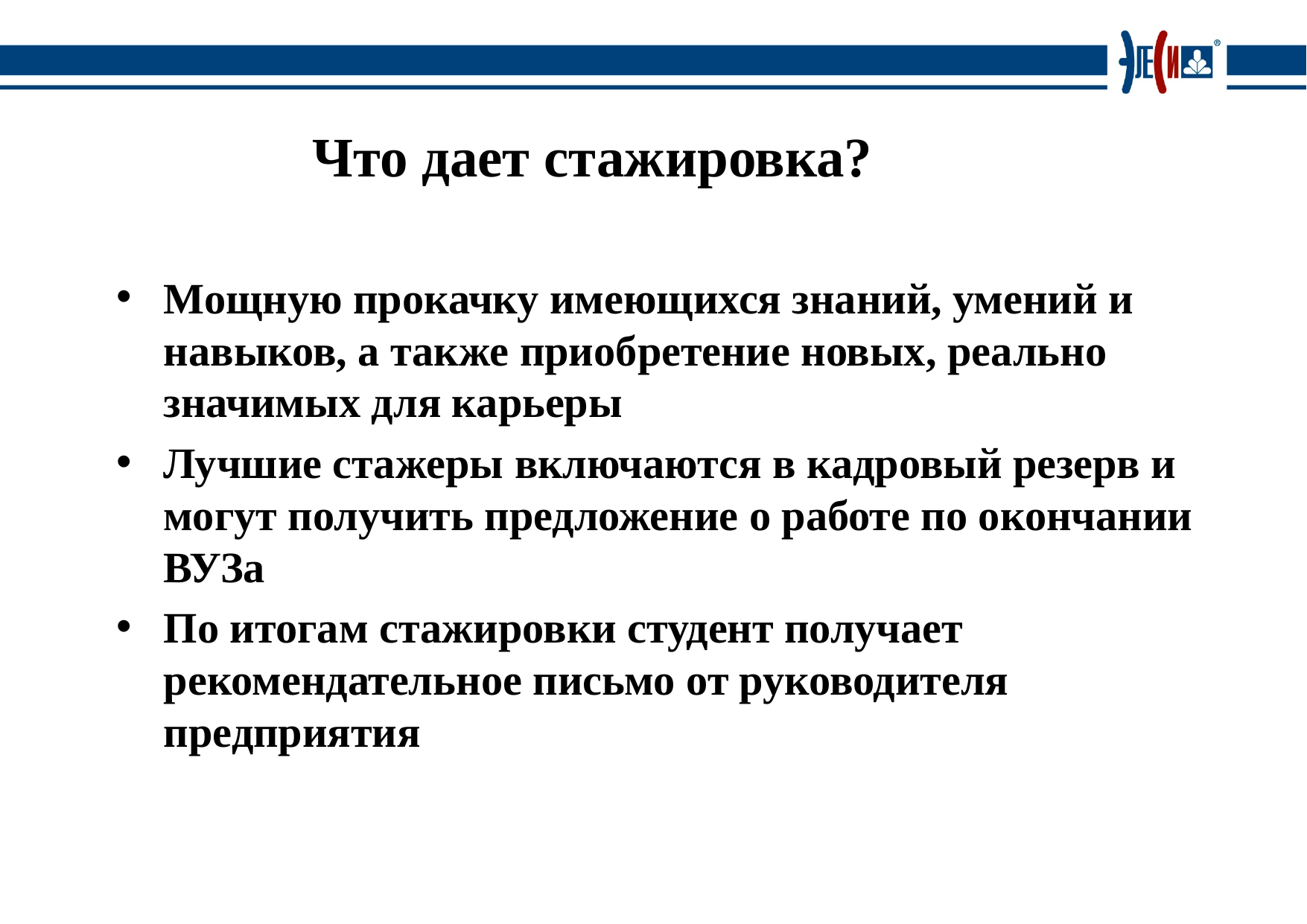

# Что дает стажировка?
Мощную прокачку имеющихся знаний, умений и навыков, а также приобретение новых, реально значимых для карьеры
Лучшие стажеры включаются в кадровый резерв и могут получить предложение о работе по окончании ВУЗа
По итогам стажировки студент получает рекомендательное письмо от руководителя предприятия